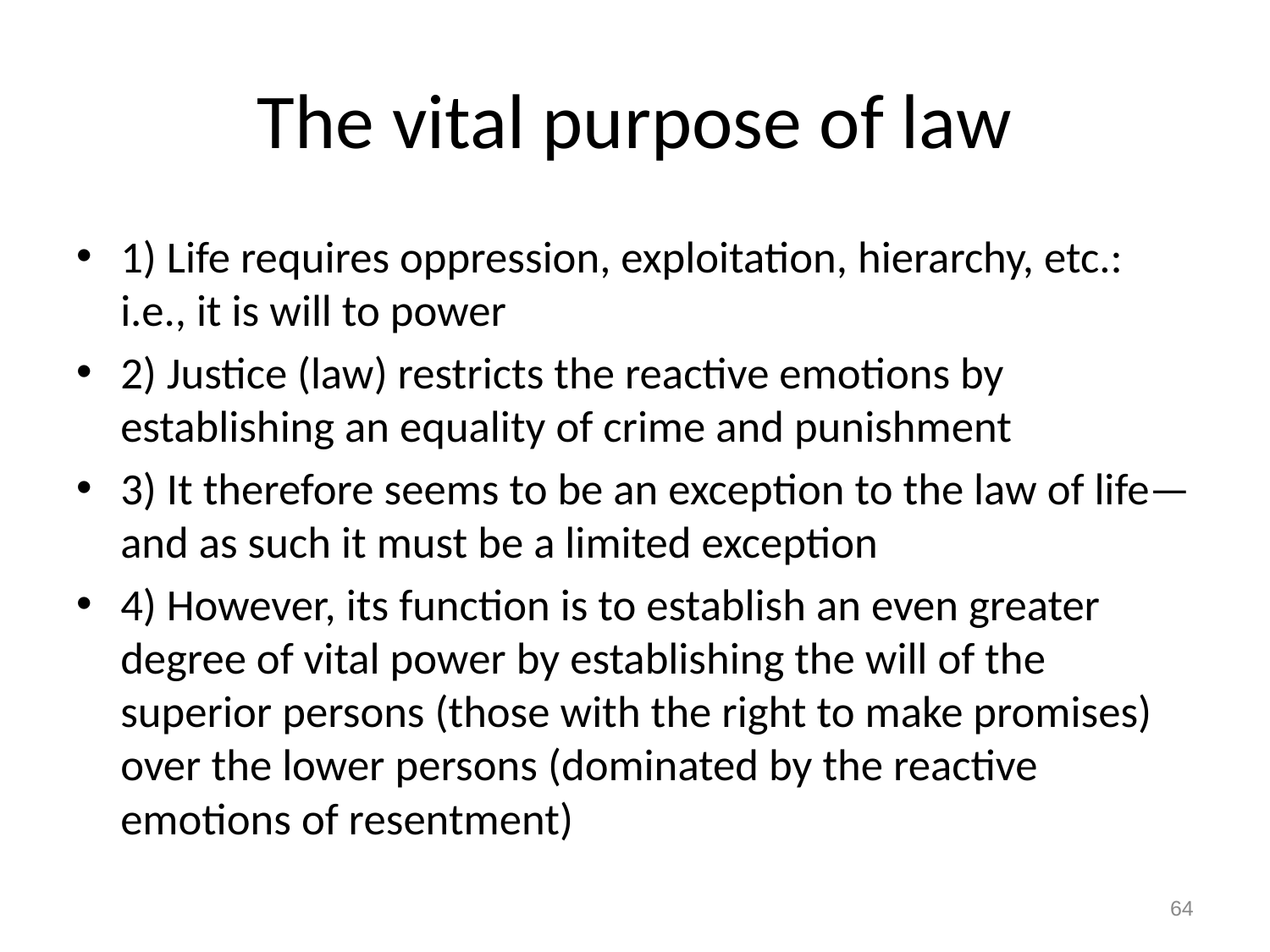

# The vital purpose of law
1) Life requires oppression, exploitation, hierarchy, etc.: i.e., it is will to power
2) Justice (law) restricts the reactive emotions by establishing an equality of crime and punishment
3) It therefore seems to be an exception to the law of life—and as such it must be a limited exception
4) However, its function is to establish an even greater degree of vital power by establishing the will of the superior persons (those with the right to make promises) over the lower persons (dominated by the reactive emotions of resentment)
64